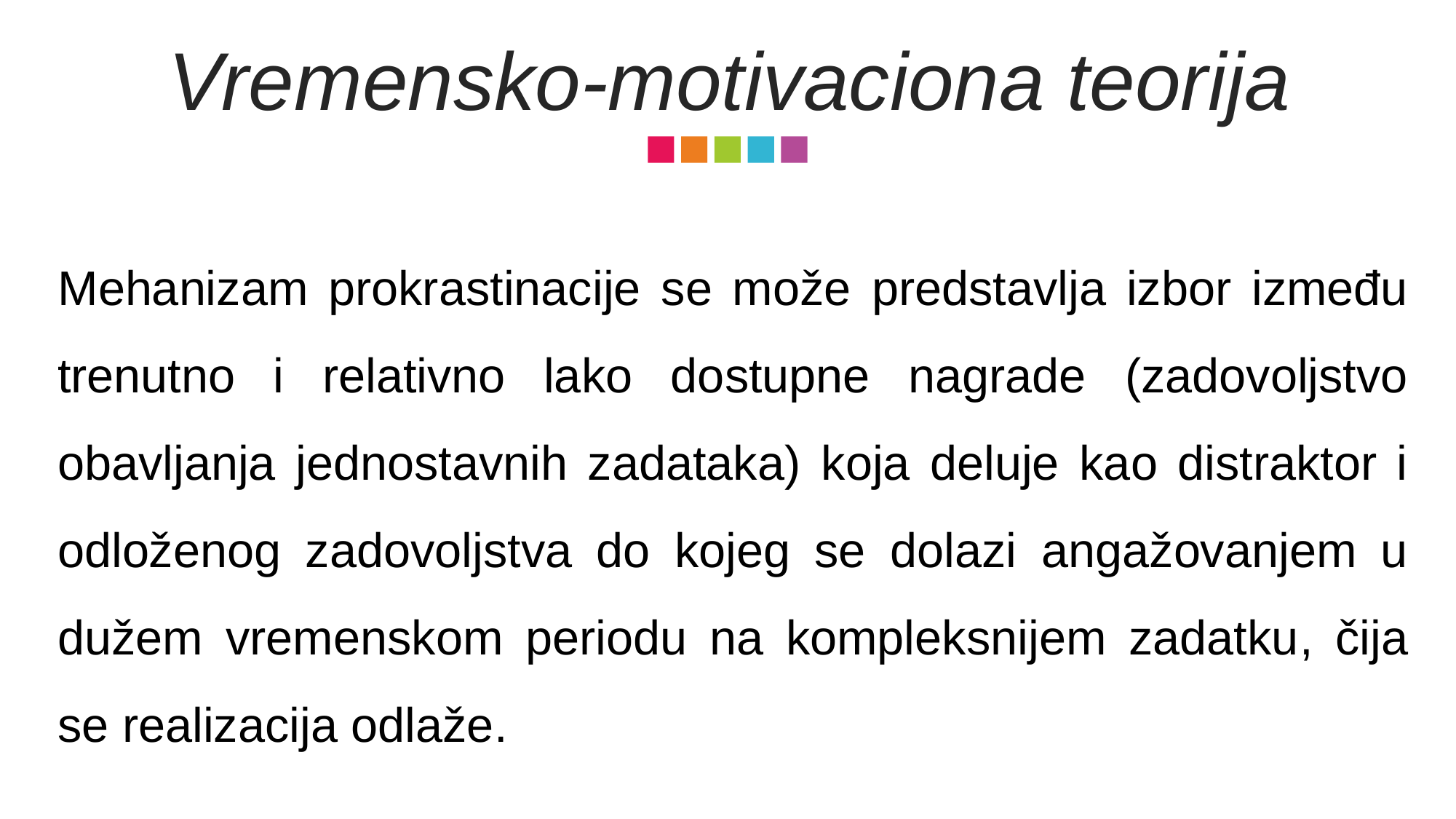

Vremensko-motivaciona teorija
Mehanizam prokrastinacije se može predstavlja izbor između trenutno i relativno lako dostupne nagrade (zadovoljstvo obavljanja jednostavnih zadataka) koja deluje kao distraktor i odloženog zadovoljstva do kojeg se dolazi angažovanjem u dužem vremenskom periodu na kompleksnijem zadatku, čija se realizacija odlaže.